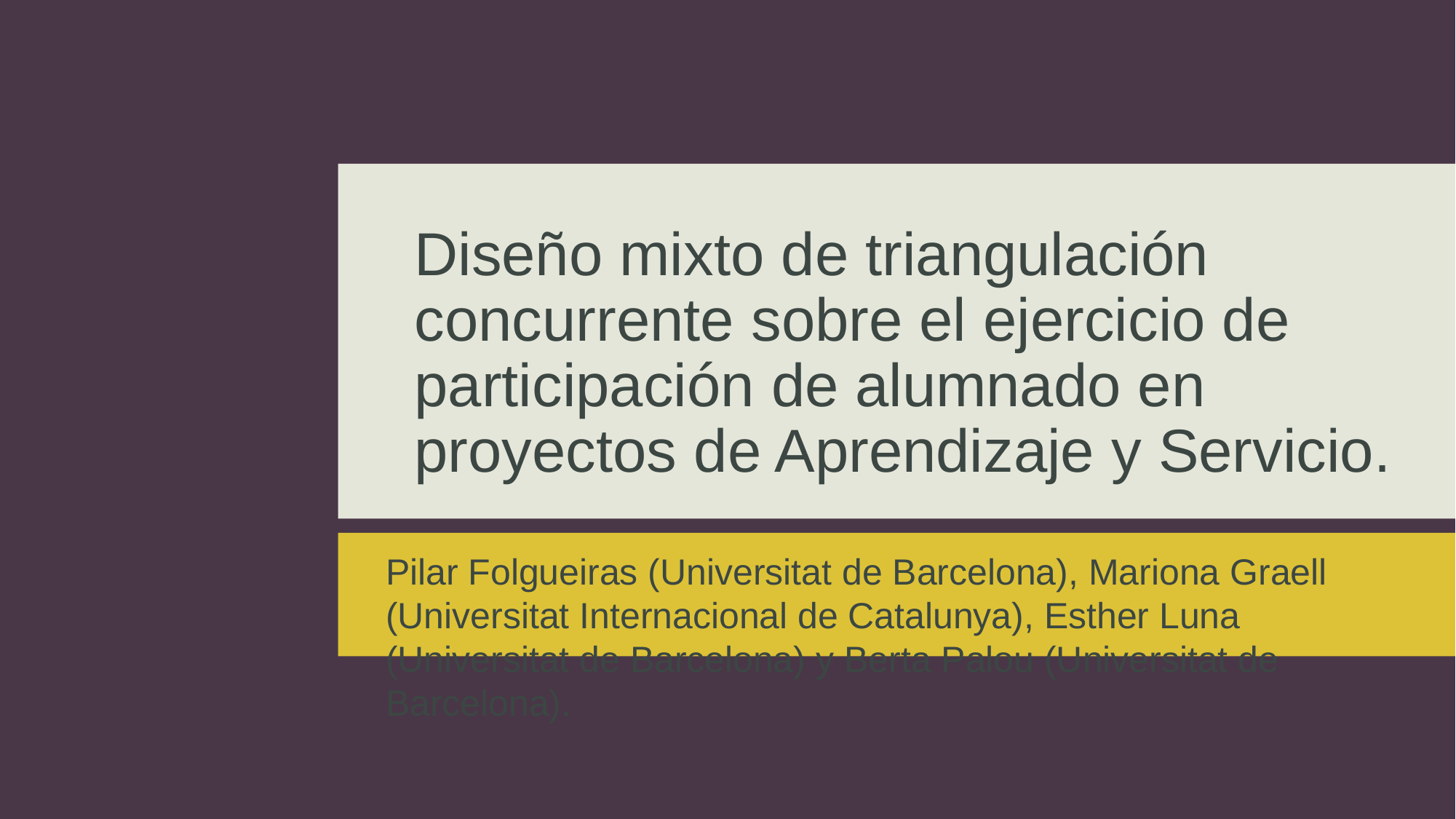

# Diseño mixto de triangulación concurrente sobre el ejercicio de participación de alumnado en proyectos de Aprendizaje y Servicio.
Pilar Folgueiras (Universitat de Barcelona), Mariona Graell (Universitat Internacional de Catalunya), Esther Luna (Universitat de Barcelona) y Berta Palou (Universitat de Barcelona).